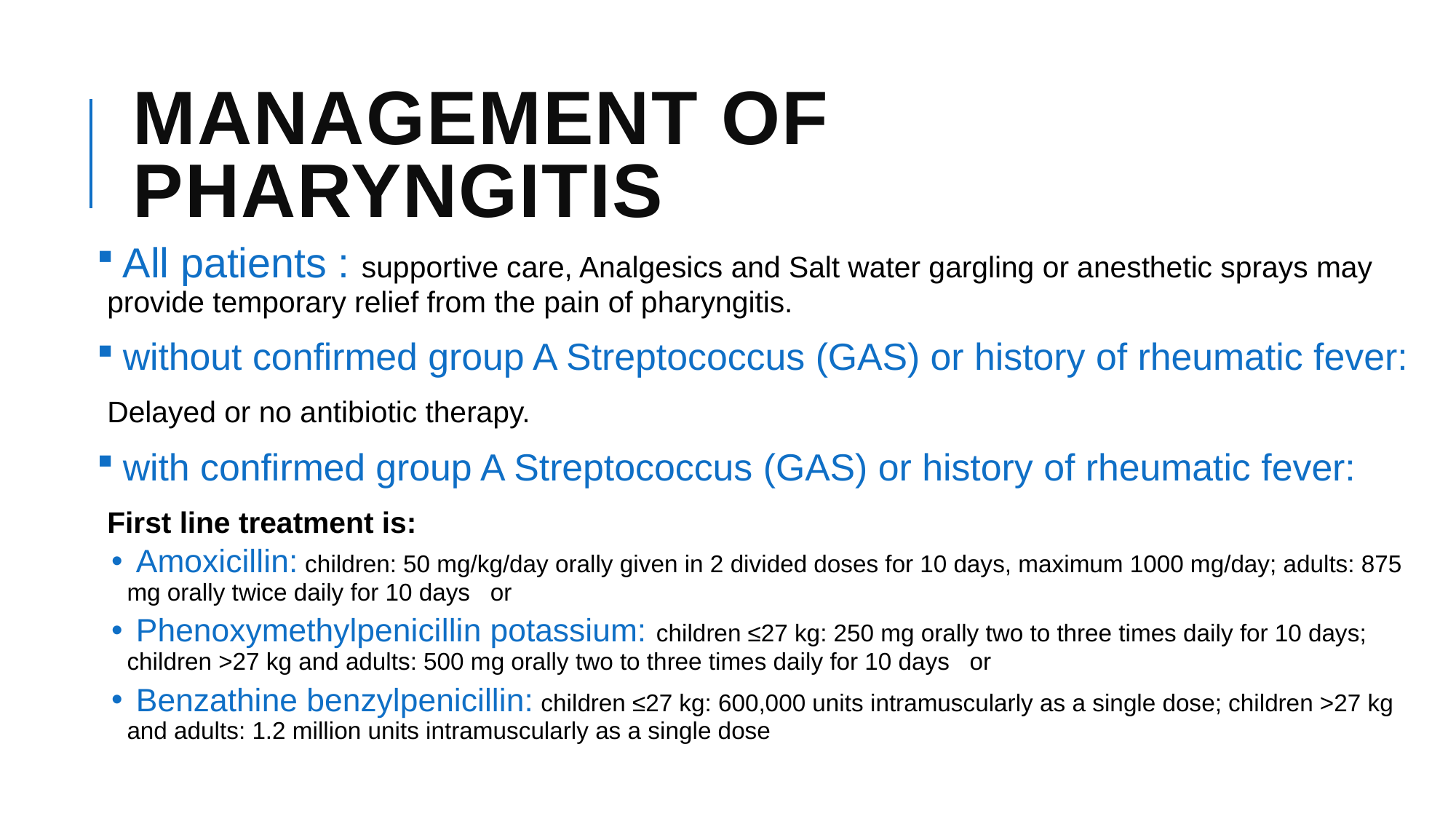

# Management of pharyngitis
 All patients : supportive care, Analgesics and Salt water gargling or anesthetic sprays may provide temporary relief from the pain of pharyngitis.
 without confirmed group A Streptococcus (GAS) or history of rheumatic fever:
Delayed or no antibiotic therapy.
 with confirmed group A Streptococcus (GAS) or history of rheumatic fever:
First line treatment is:
 Amoxicillin: children: 50 mg/kg/day orally given in 2 divided doses for 10 days, maximum 1000 mg/day; adults: 875 mg orally twice daily for 10 days   or
 Phenoxymethylpenicillin potassium: children ≤27 kg: 250 mg orally two to three times daily for 10 days; children >27 kg and adults: 500 mg orally two to three times daily for 10 days   or
 Benzathine benzylpenicillin: children ≤27 kg: 600,000 units intramuscularly as a single dose; children >27 kg and adults: 1.2 million units intramuscularly as a single dose